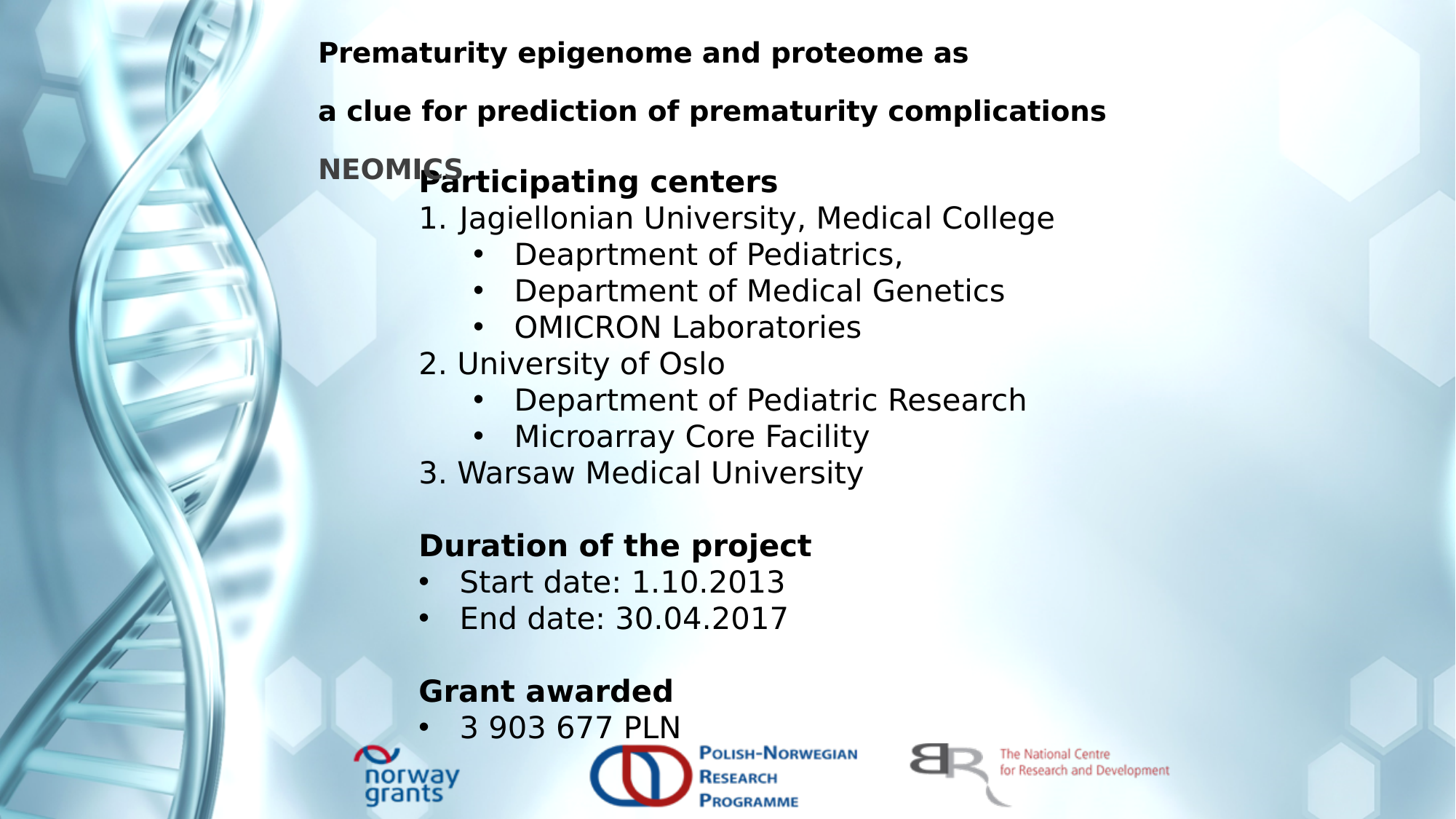

Prematurity epigenome and proteome as
a clue for prediction of prematurity complications
NEOMICS
Participating centers
Jagiellonian University, Medical College
Deaprtment of Pediatrics,
Department of Medical Genetics
OMICRON Laboratories
2. University of Oslo
Department of Pediatric Research
Microarray Core Facility
3. Warsaw Medical University

Duration of the project
Start date: 1.10.2013
End date: 30.04.2017

Grant awarded
3 903 677 PLN